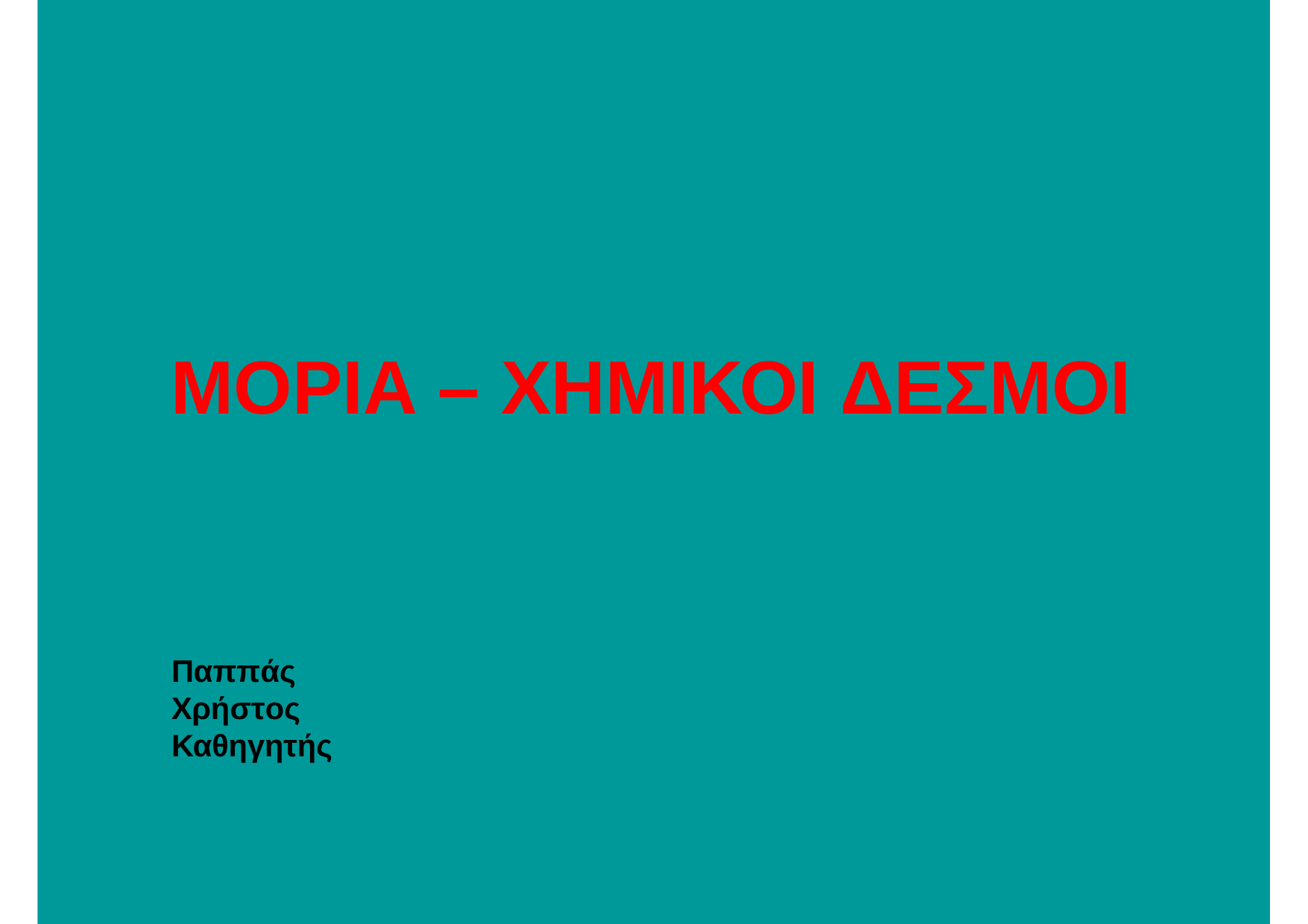

# ΜΟΡΙΑ – ΧΗΜΙΚΟΙ ΔΕΣΜΟΙ
Παππάς	Χρήστος  Καθηγητής